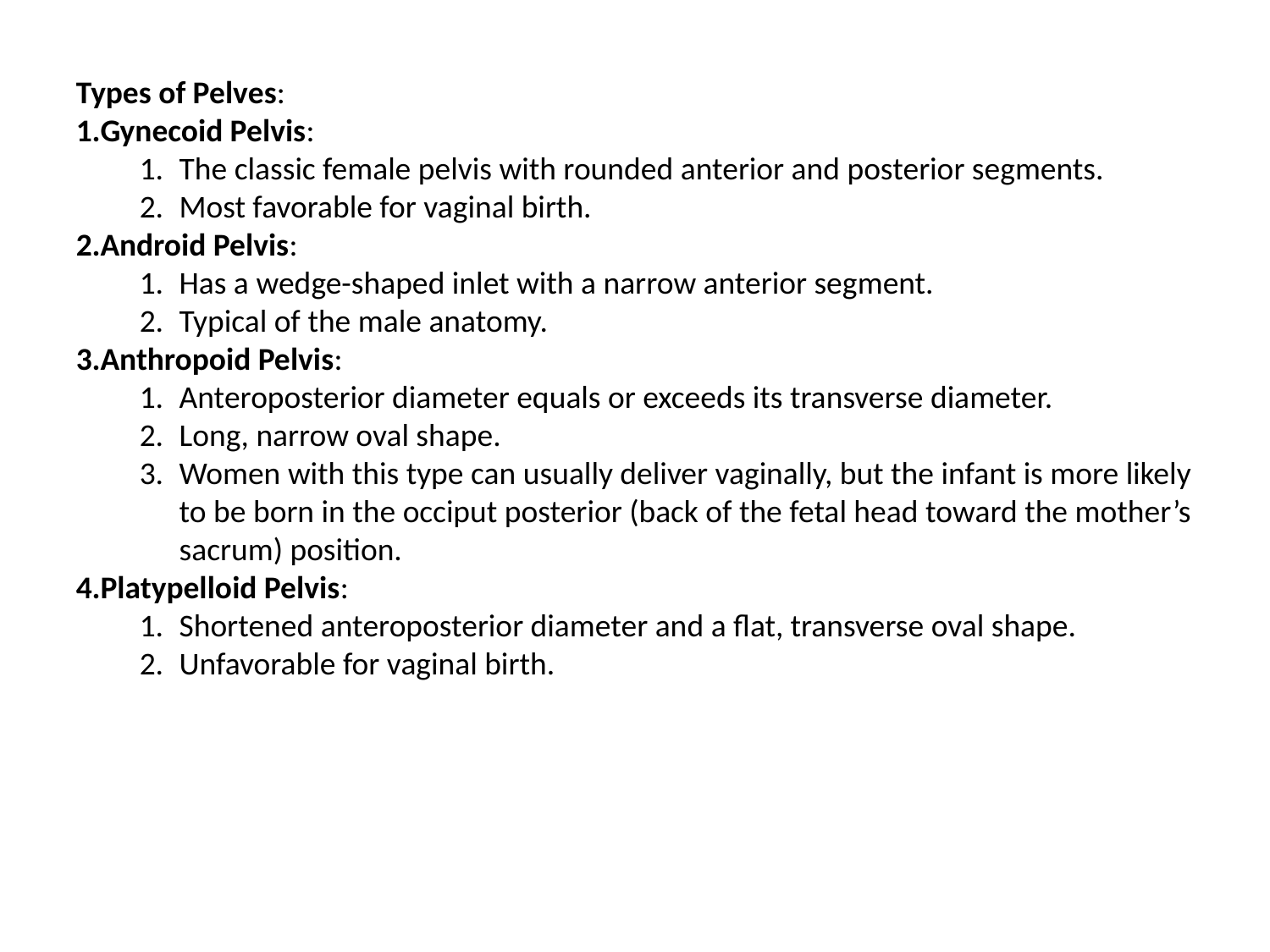

Types of Pelves:
Gynecoid Pelvis:
The classic female pelvis with rounded anterior and posterior segments.
Most favorable for vaginal birth.
Android Pelvis:
Has a wedge-shaped inlet with a narrow anterior segment.
Typical of the male anatomy.
Anthropoid Pelvis:
Anteroposterior diameter equals or exceeds its transverse diameter.
Long, narrow oval shape.
Women with this type can usually deliver vaginally, but the infant is more likely to be born in the occiput posterior (back of the fetal head toward the mother’s sacrum) position.
Platypelloid Pelvis:
Shortened anteroposterior diameter and a flat, transverse oval shape.
Unfavorable for vaginal birth.